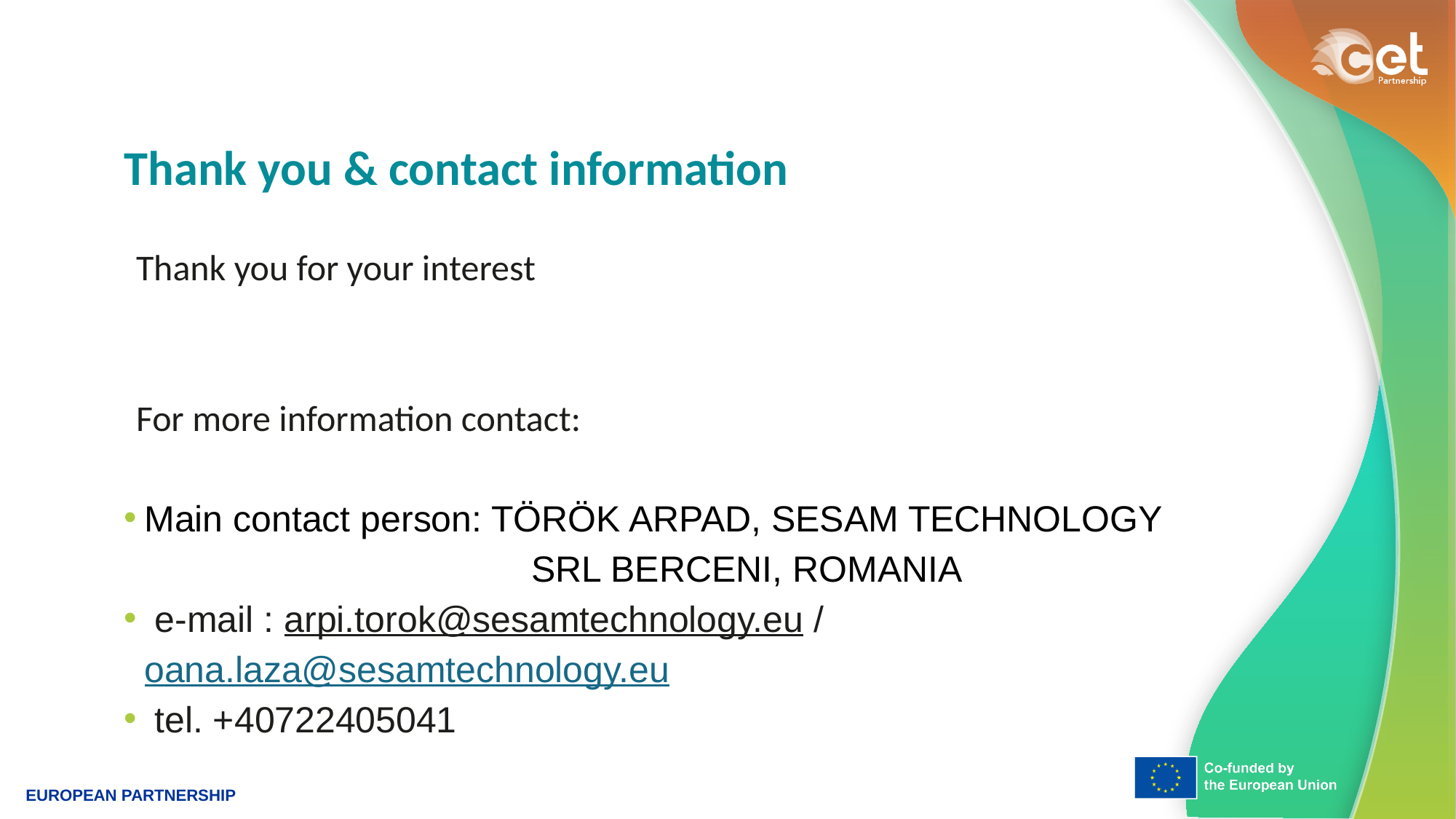

# Thank you & contact information
Thank you for your interest

For more information contact:

Main contact person: TÖRÖK ARPAD, SESAM TECHNOLOGY
                                        SRL BERCENI, ROMANIA
 e-mail : arpi.torok@sesamtechnology.eu / 			oana.laza@sesamtechnology.eu
 tel. +40722405041